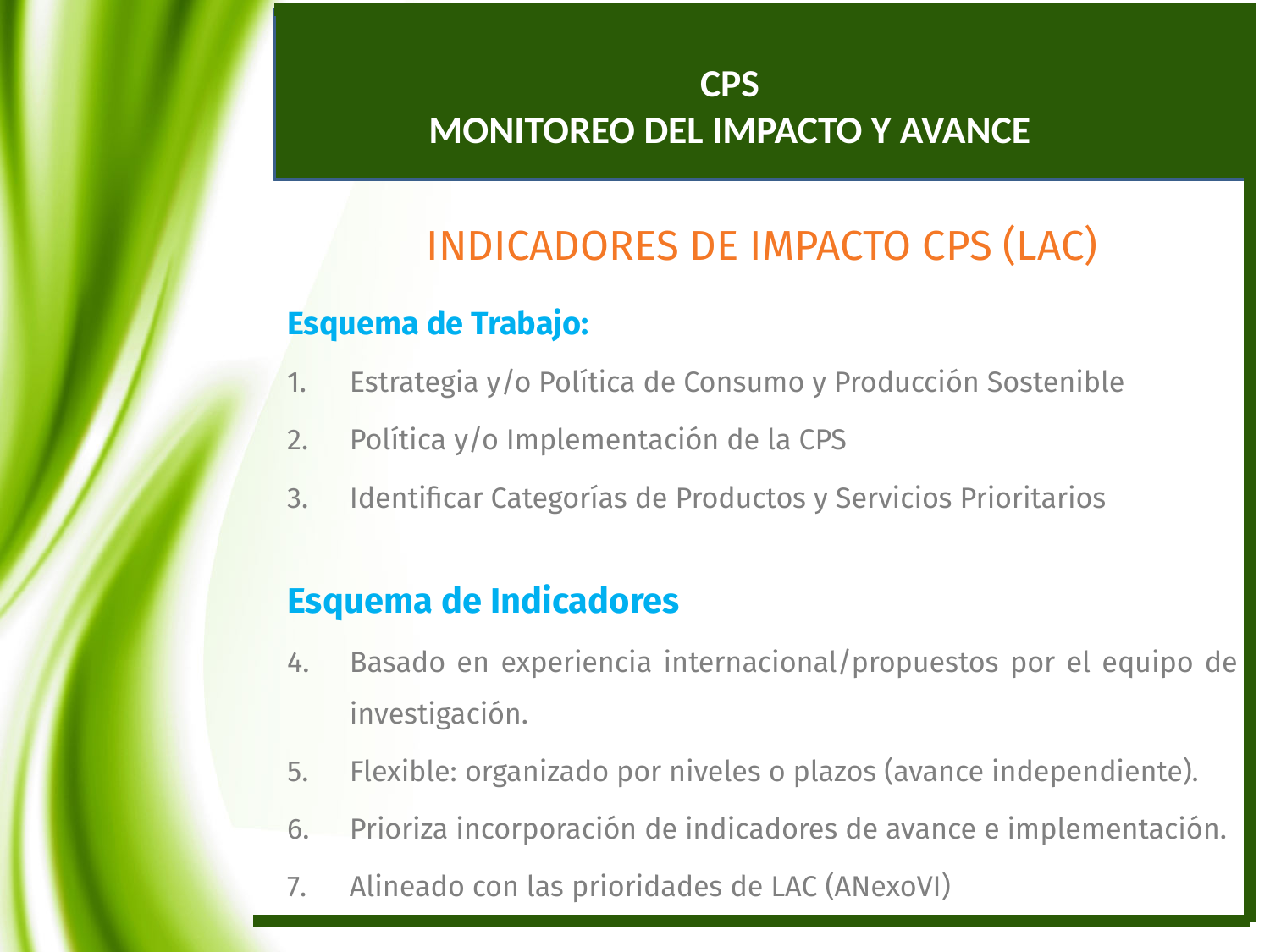

# CPS MONITOREO DEL IMPACTO Y AVANCE

INDICADORES DE IMPACTO CPS (LAC)

Esquema de Trabajo:
Estrategia y/o Política de Consumo y Producción Sostenible
Política y/o Implementación de la CPS
Identificar Categorías de Productos y Servicios Prioritarios

Esquema de Indicadores
Basado en experiencia internacional/propuestos por el equipo de investigación.
Flexible: organizado por niveles o plazos (avance independiente).
Prioriza incorporación de indicadores de avance e implementación.
Alineado con las prioridades de LAC (ANexoVI)